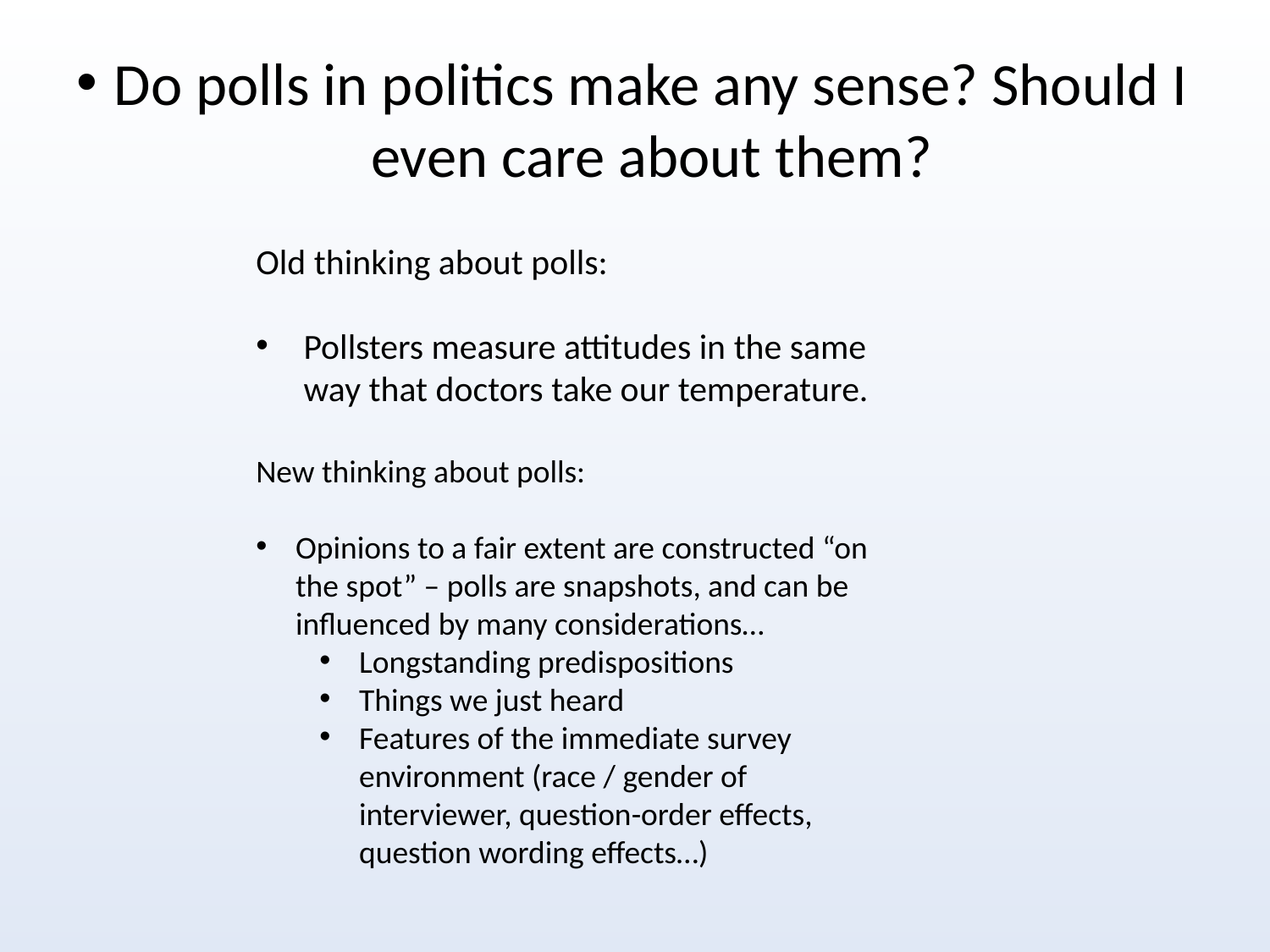

# Do polls in politics make any sense? Should I even care about them?
Old thinking about polls:

Pollsters measure attitudes in the same way that doctors take our temperature.

New thinking about polls:

Opinions to a fair extent are constructed “on the spot” – polls are snapshots, and can be influenced by many considerations…
Longstanding predispositions
Things we just heard
Features of the immediate survey environment (race / gender of interviewer, question-order effects, question wording effects…)